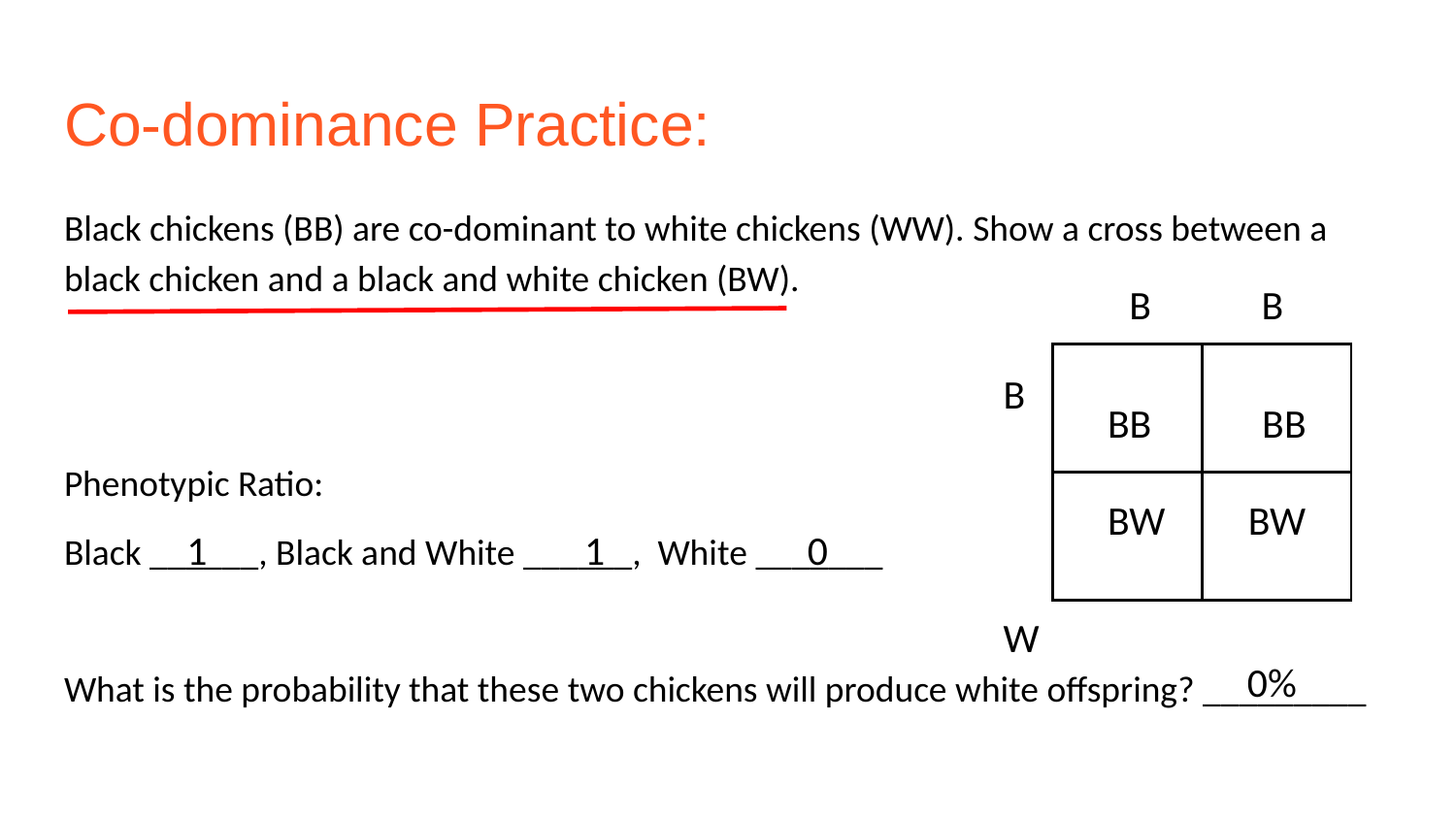

# Co-dominance Practice:
Black chickens (BB) are co-dominant to white chickens (WW). Show a cross between a black chicken and a black and white chicken (BW).

Phenotypic Ratio:
Black ______, Black and White ______,  White _______

What is the probability that these two chickens will produce white offspring? _________

    B            B
B

            W
|  |  |
| --- | --- |
|  |  |
BB            BB

BW         BW
1                                         1                      0
0%